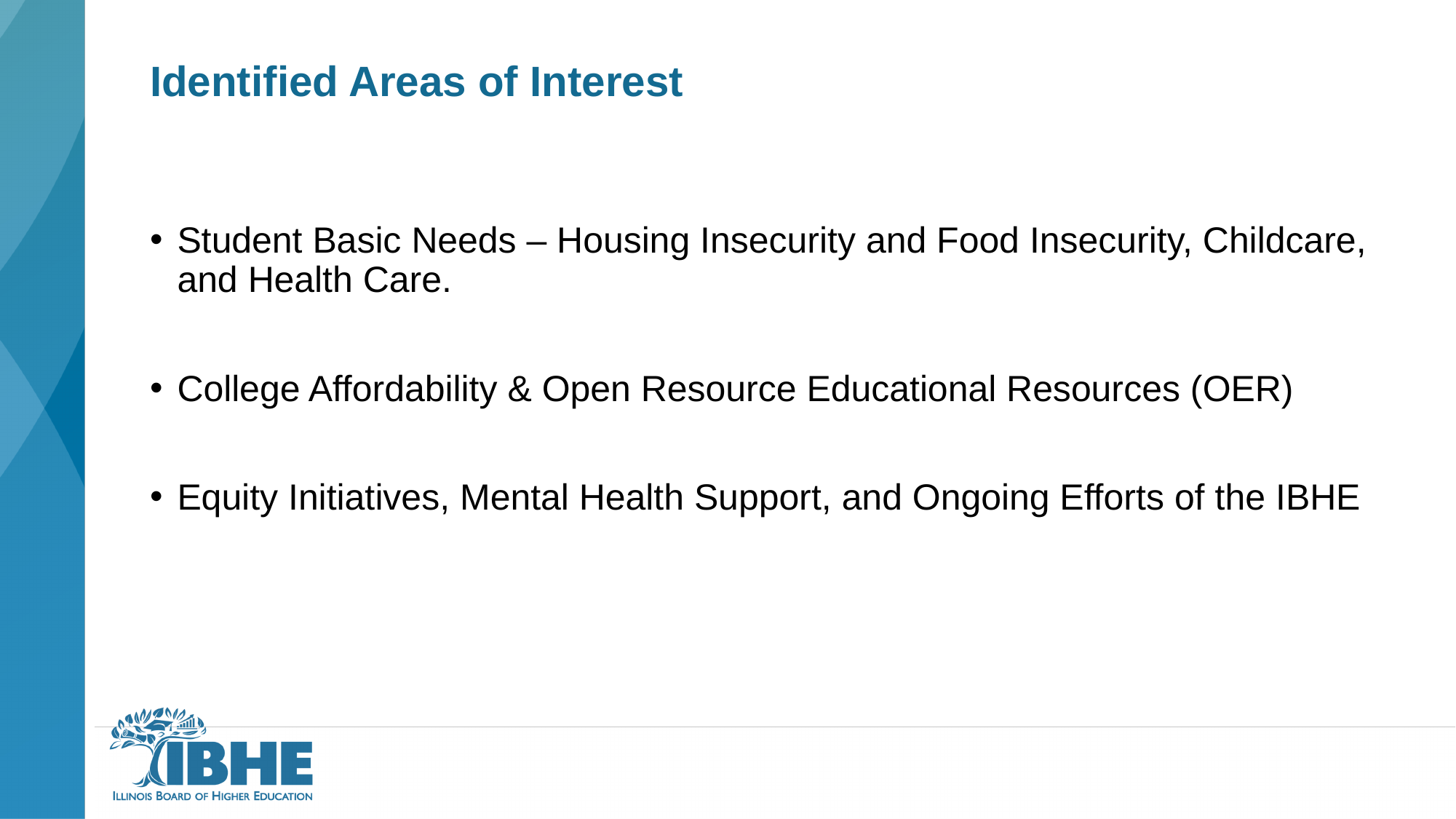

# Identified Areas of Interest

Student Basic Needs – Housing Insecurity and Food Insecurity, Childcare, and Health Care.

College Affordability & Open Resource Educational Resources (OER)

Equity Initiatives, Mental Health Support, and Ongoing Efforts of the IBHE